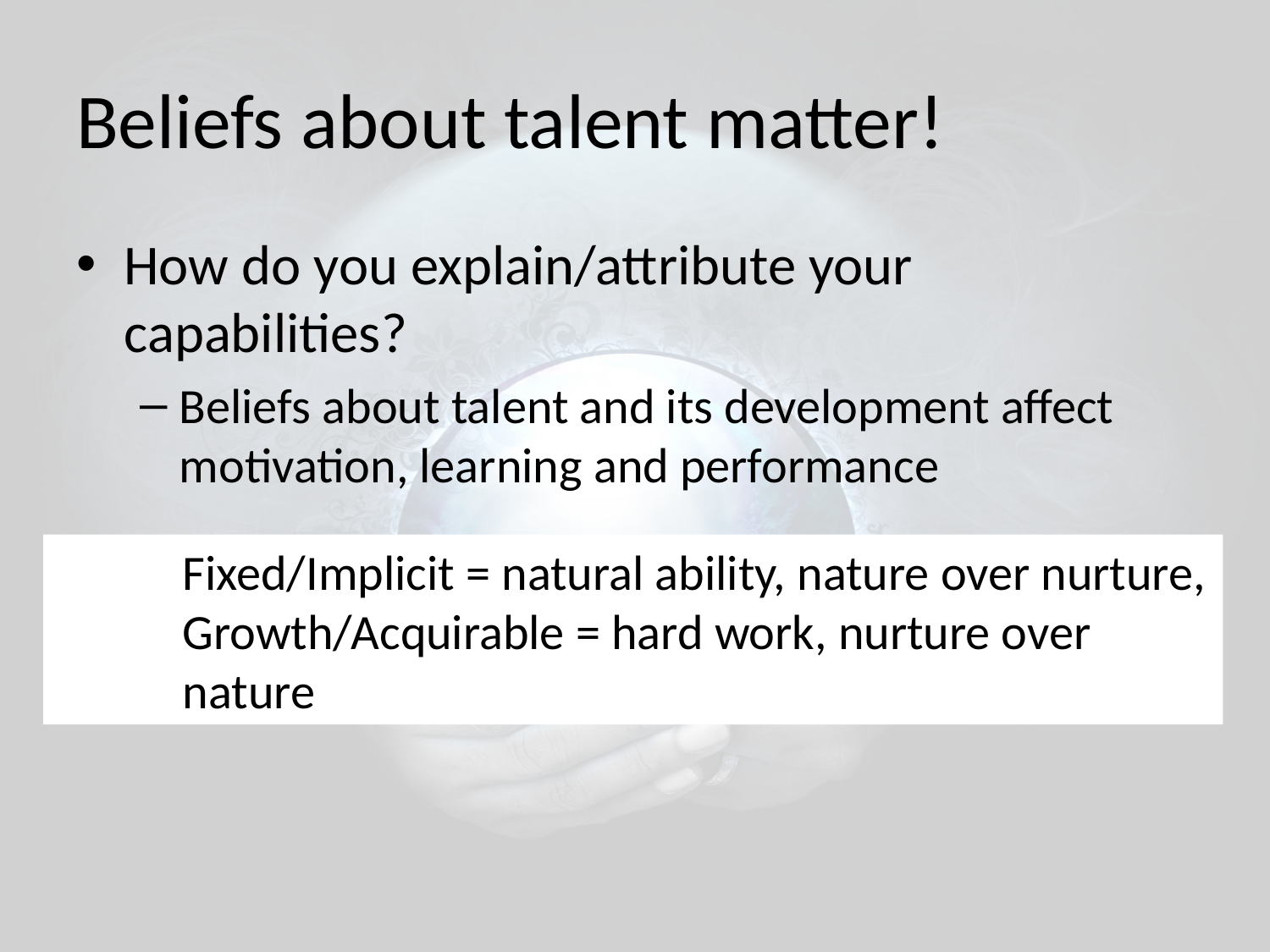

# Beliefs about talent matter!
How do you explain/attribute your capabilities?
Beliefs about talent and its development affect motivation, learning and performance

Fixed/Implicit = natural ability, nature over nurture,
Growth/Acquirable = hard work, nurture over nature